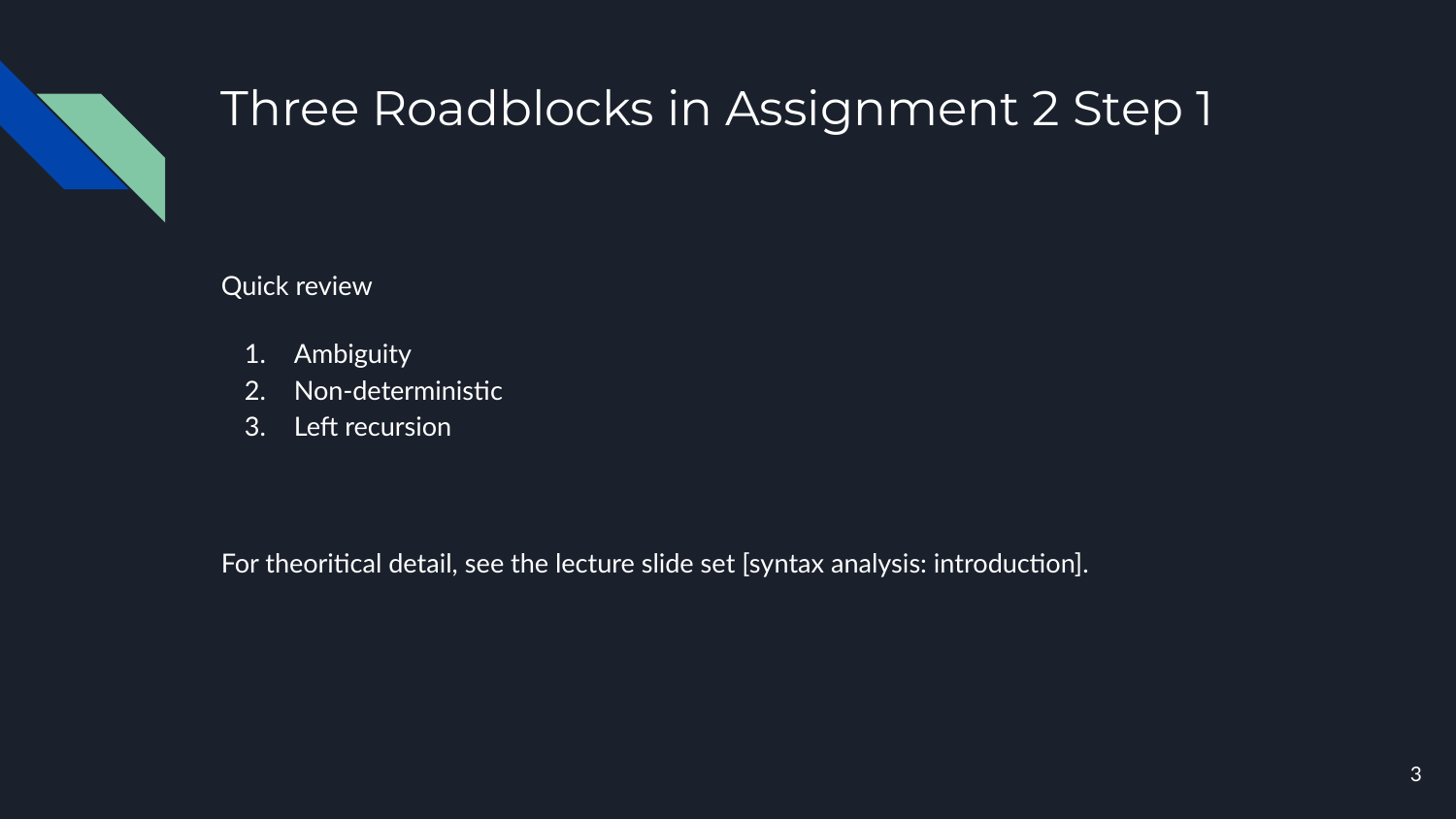

# Three Roadblocks in Assignment 2 Step 1
Quick review
Ambiguity
Non-deterministic
Left recursion

For theoritical detail, see the lecture slide set [syntax analysis: introduction].
3